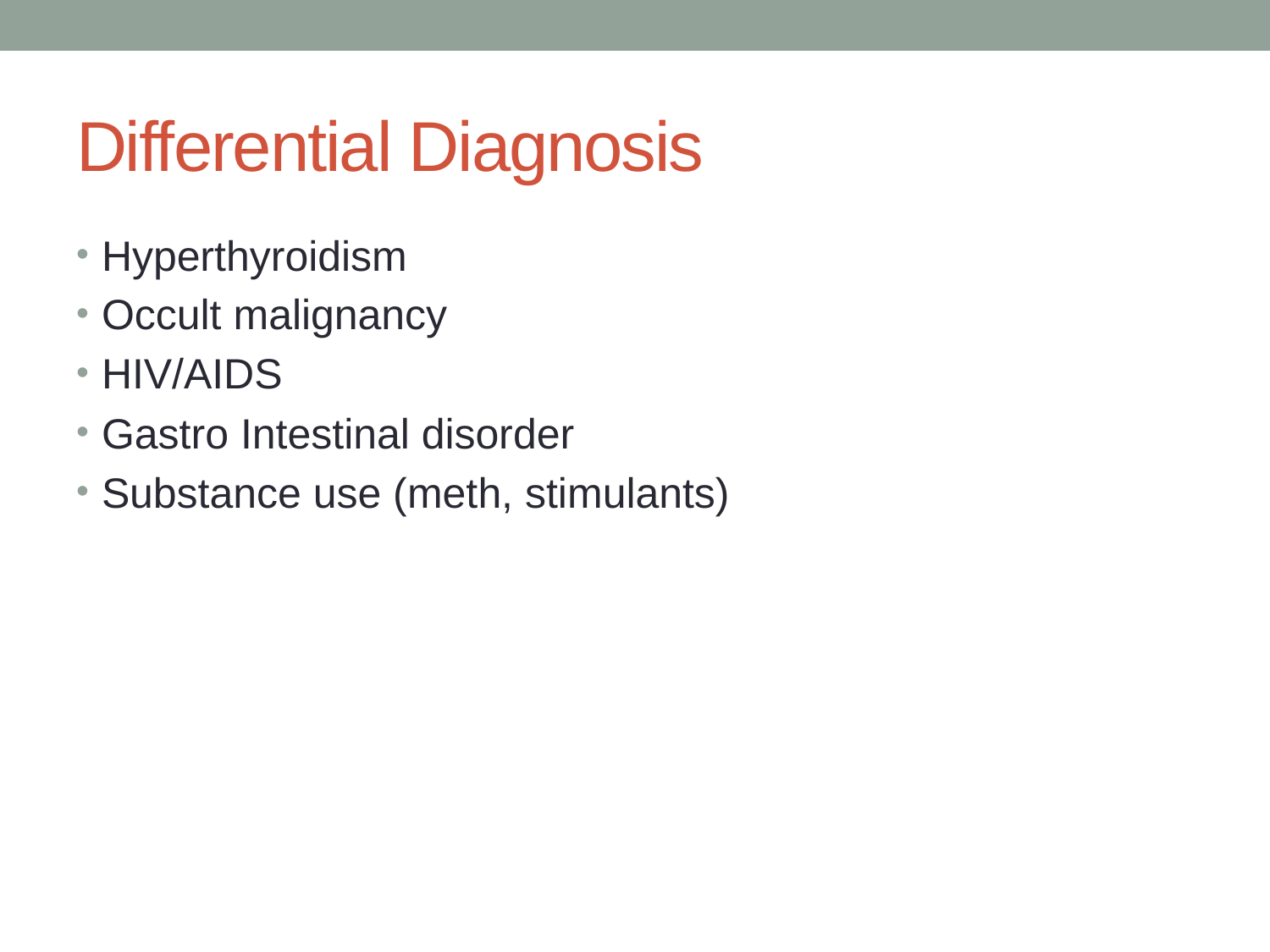

# Differential Diagnosis
Hyperthyroidism
Occult malignancy
HIV/AIDS
Gastro Intestinal disorder
Substance use (meth, stimulants)